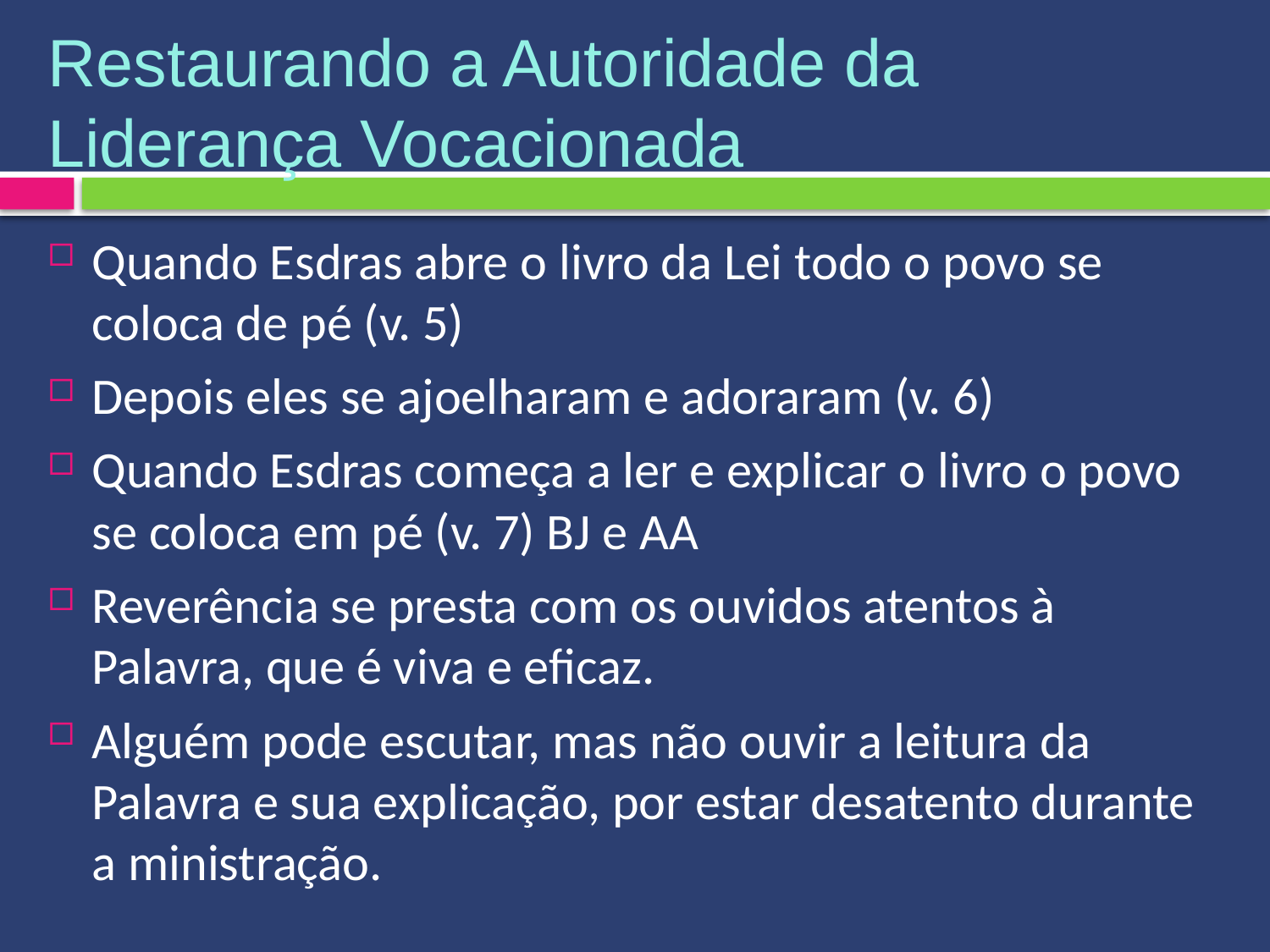

# Restaurando a Autoridade da Liderança Vocacionada
Quando Esdras abre o livro da Lei todo o povo se coloca de pé (v. 5)
Depois eles se ajoelharam e adoraram (v. 6)
Quando Esdras começa a ler e explicar o livro o povo se coloca em pé (v. 7) BJ e AA
Reverência se presta com os ouvidos atentos à Palavra, que é viva e eficaz.
Alguém pode escutar, mas não ouvir a leitura da Palavra e sua explicação, por estar desatento durante a ministração.